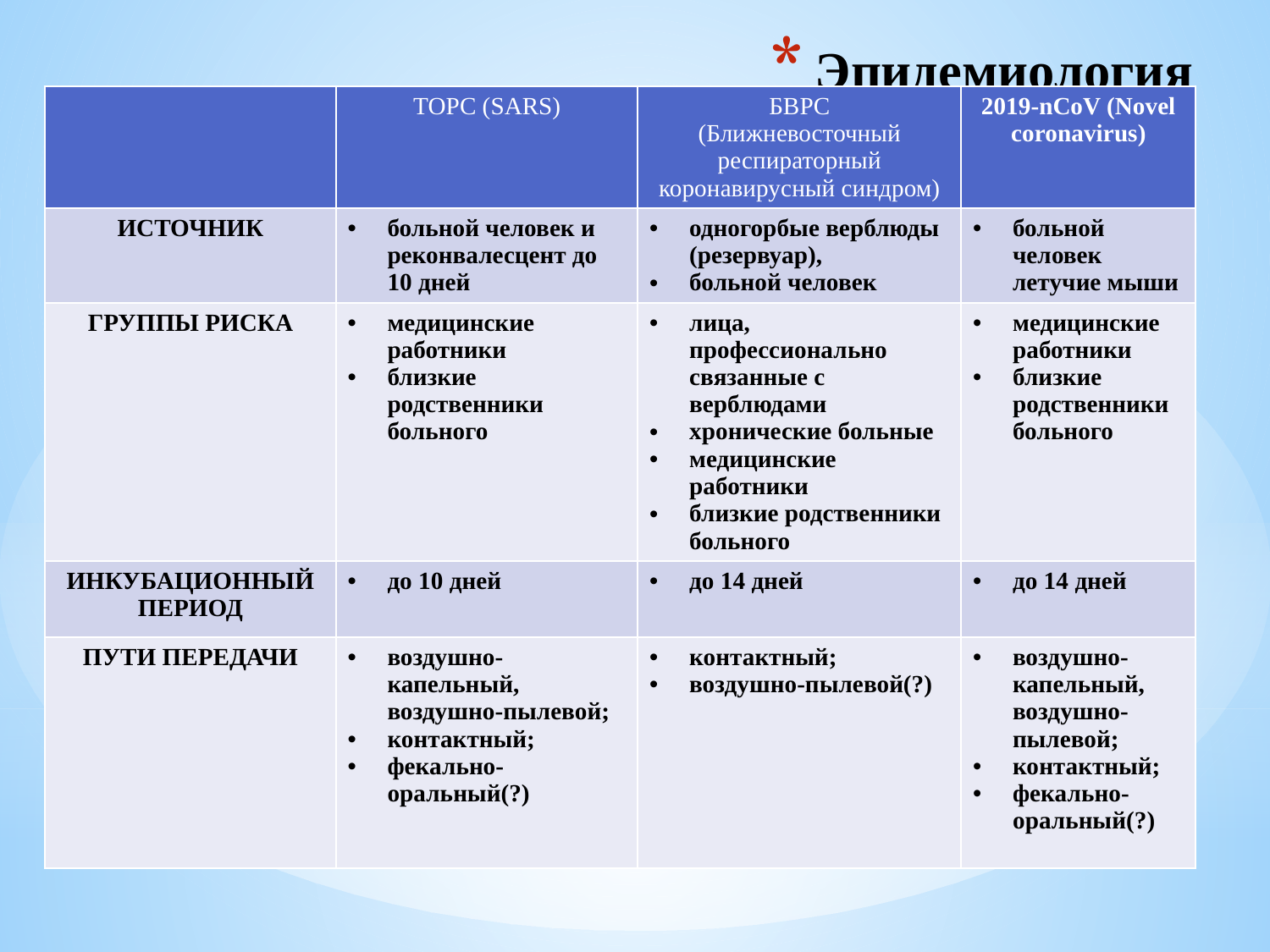

# Эпидемиология
|  | ТОРС (SARS) | БВРС (Ближневосточный респираторный коронавирусный синдром) | 2019-nCoV (Novel coronavirus) |
| --- | --- | --- | --- |
| ИСТОЧНИК | больной человек и реконвалесцент до 10 дней | одногорбые верблюды (резервуар), больной человек | больной человек летучие мыши |
| ГРУППЫ РИСКА | медицинские работники близкие родственники больного | лица, профессионально связанные с верблюдами хронические больные медицинские работники близкие родственники больного | медицинские работники близкие родственники больного |
| ИНКУБАЦИОННЫЙ ПЕРИОД | до 10 дней | до 14 дней | до 14 дней |
| ПУТИ ПЕРЕДАЧИ | воздушно-капельный, воздушно-пылевой; контактный; фекально-оральный(?) | контактный; воздушно-пылевой(?) | воздушно-капельный, воздушно-пылевой; контактный; фекально-оральный(?) |